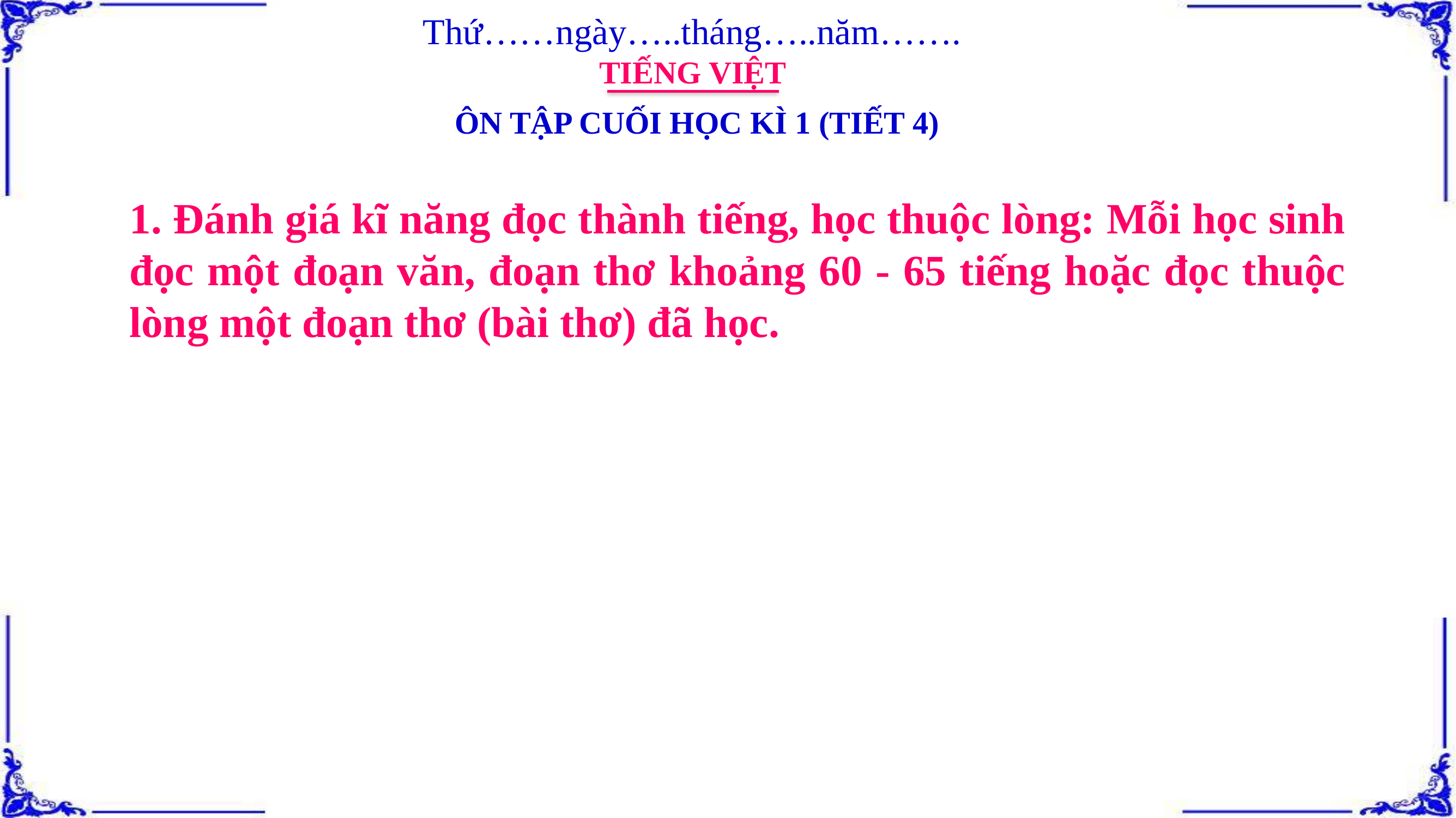

Thứ……ngày…..tháng…..năm…….
TIẾNG VIỆT
ÔN TẬP CUỐI HỌC KÌ 1 (TIẾT 4)
1. Đánh giá kĩ năng đọc thành tiếng, học thuộc lòng: Mỗi học sinh đọc một đoạn văn, đoạn thơ khoảng 60 - 65 tiếng hoặc đọc thuộc lòng một đoạn thơ (bài thơ) đã học.